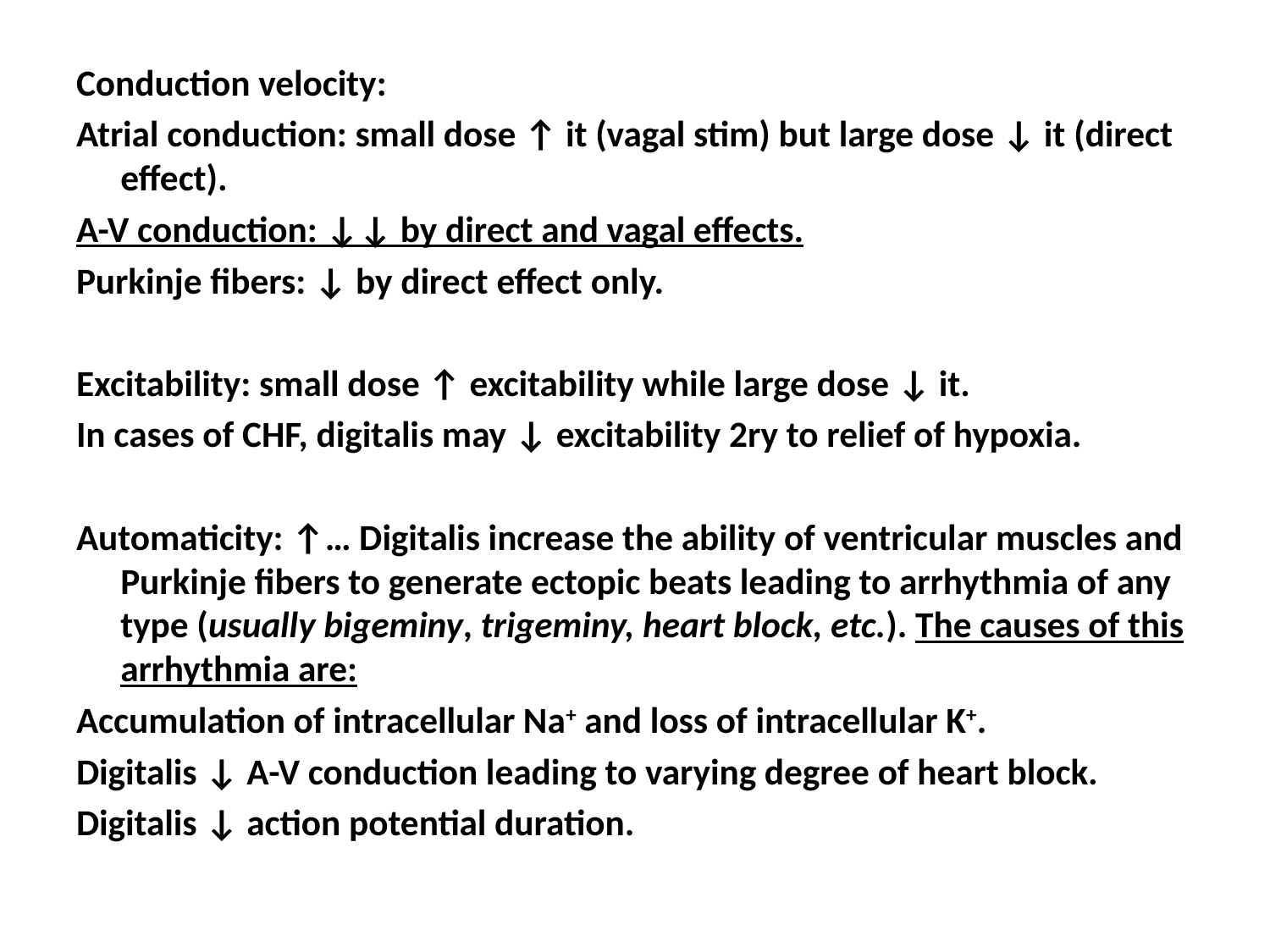

Conduction velocity:
Atrial conduction: small dose ↑ it (vagal stim) but large dose ↓ it (direct effect).
A-V conduction: ↓↓ by direct and vagal effects.
Purkinje fibers: ↓ by direct effect only.

Excitability: small dose ↑ excitability while large dose ↓ it.
In cases of CHF, digitalis may ↓ excitability 2ry to relief of hypoxia.

Automaticity: ↑… Digitalis increase the ability of ventricular muscles and Purkinje fibers to generate ectopic beats leading to arrhythmia of any type (usually bigeminy, trigeminy, heart block, etc.). The causes of this arrhythmia are:
Accumulation of intracellular Na+ and loss of intracellular K+.
Digitalis ↓ A-V conduction leading to varying degree of heart block.
Digitalis ↓ action potential duration.